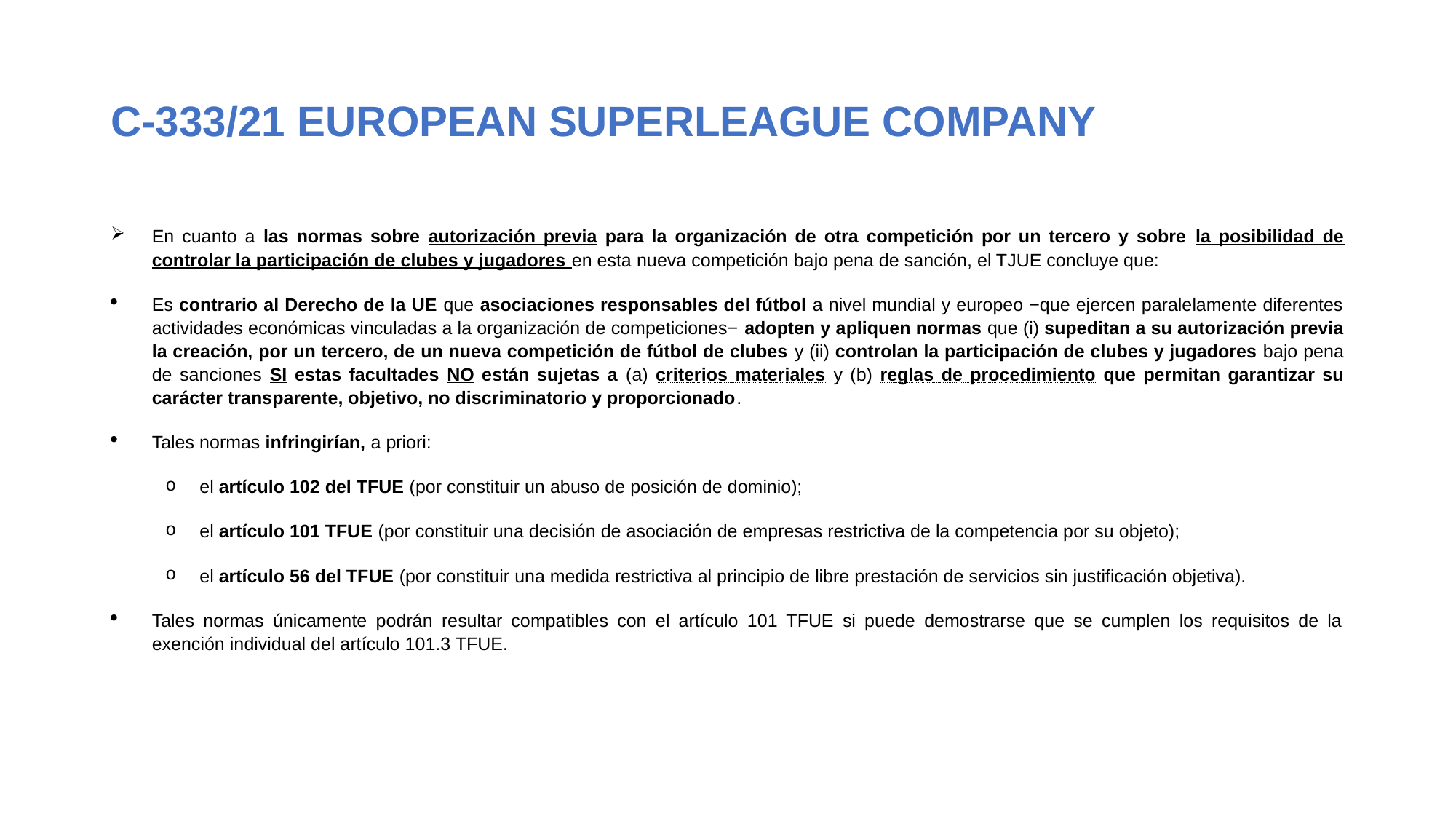

# C-333/21 EUROPEAN SUPERLEAGUE COMPANY
En cuanto a las normas sobre autorización previa para la organización de otra competición por un tercero y sobre la posibilidad de controlar la participación de clubes y jugadores en esta nueva competición bajo pena de sanción, el TJUE concluye que:
Es contrario al Derecho de la UE que asociaciones responsables del fútbol a nivel mundial y europeo −que ejercen paralelamente diferentes actividades económicas vinculadas a la organización de competiciones− adopten y apliquen normas que (i) supeditan a su autorización previa la creación, por un tercero, de un nueva competición de fútbol de clubes y (ii) controlan la participación de clubes y jugadores bajo pena de sanciones SI estas facultades NO están sujetas a (a) criterios materiales y (b) reglas de procedimiento que permitan garantizar su carácter transparente, objetivo, no discriminatorio y proporcionado.
Tales normas infringirían, a priori:
el artículo 102 del TFUE (por constituir un abuso de posición de dominio);
el artículo 101 TFUE (por constituir una decisión de asociación de empresas restrictiva de la competencia por su objeto);
el artículo 56 del TFUE (por constituir una medida restrictiva al principio de libre prestación de servicios sin justificación objetiva).
Tales normas únicamente podrán resultar compatibles con el artículo 101 TFUE si puede demostrarse que se cumplen los requisitos de la exención individual del artículo 101.3 TFUE.